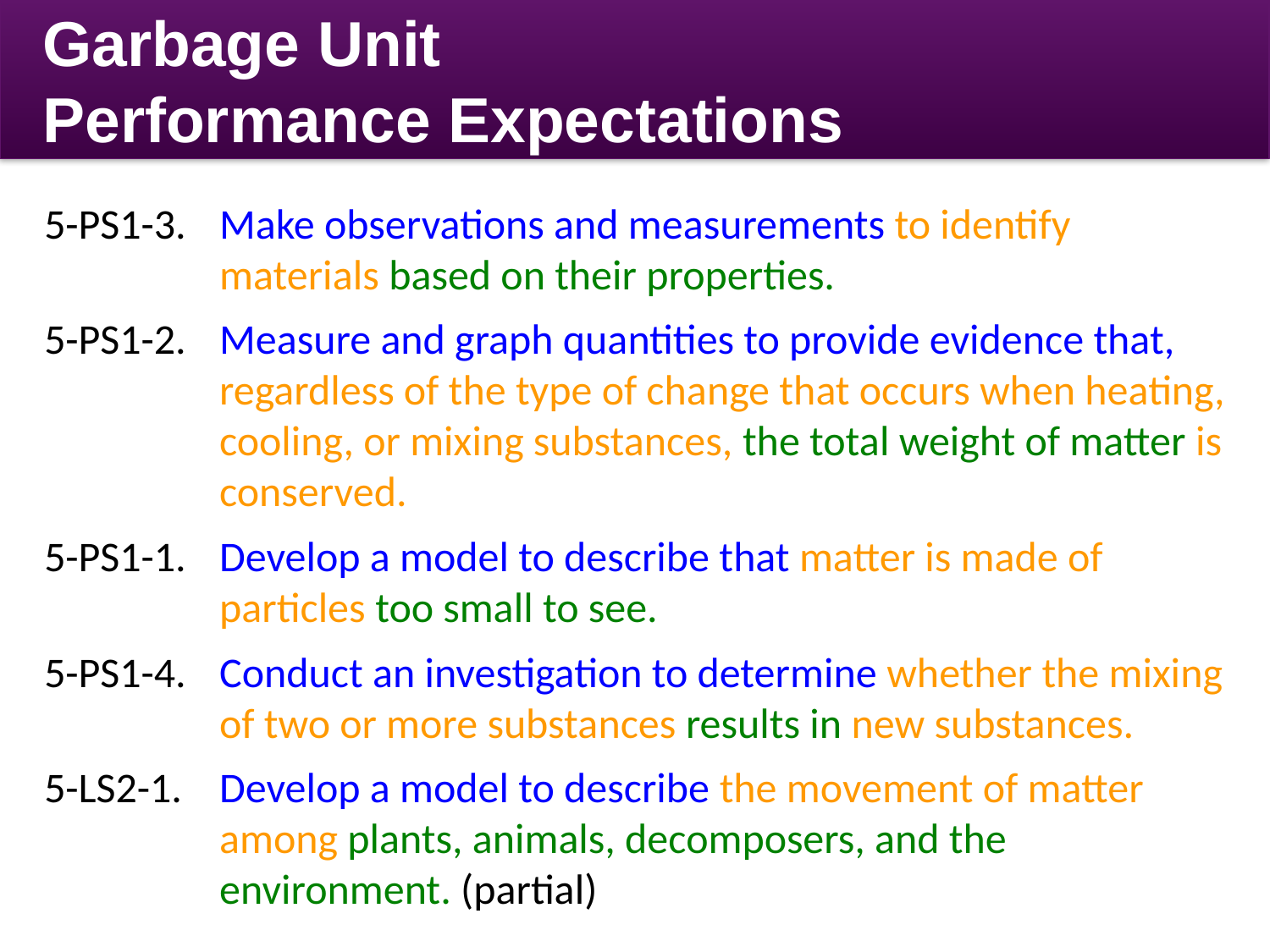

Garbage Unit
Performance Expectations
5-PS1-3.	Make observations and measurements to identify materials based on their properties.
5-PS1-2.	Measure and graph quantities to provide evidence that, regardless of the type of change that occurs when heating, cooling, or mixing substances, the total weight of matter is conserved.
5-PS1-1.	Develop a model to describe that matter is made of particles too small to see.
5-PS1-4.	Conduct an investigation to determine whether the mixing of two or more substances results in new substances.
5-LS2-1.	Develop a model to describe the movement of matter among plants, animals, decomposers, and the environment. (partial)